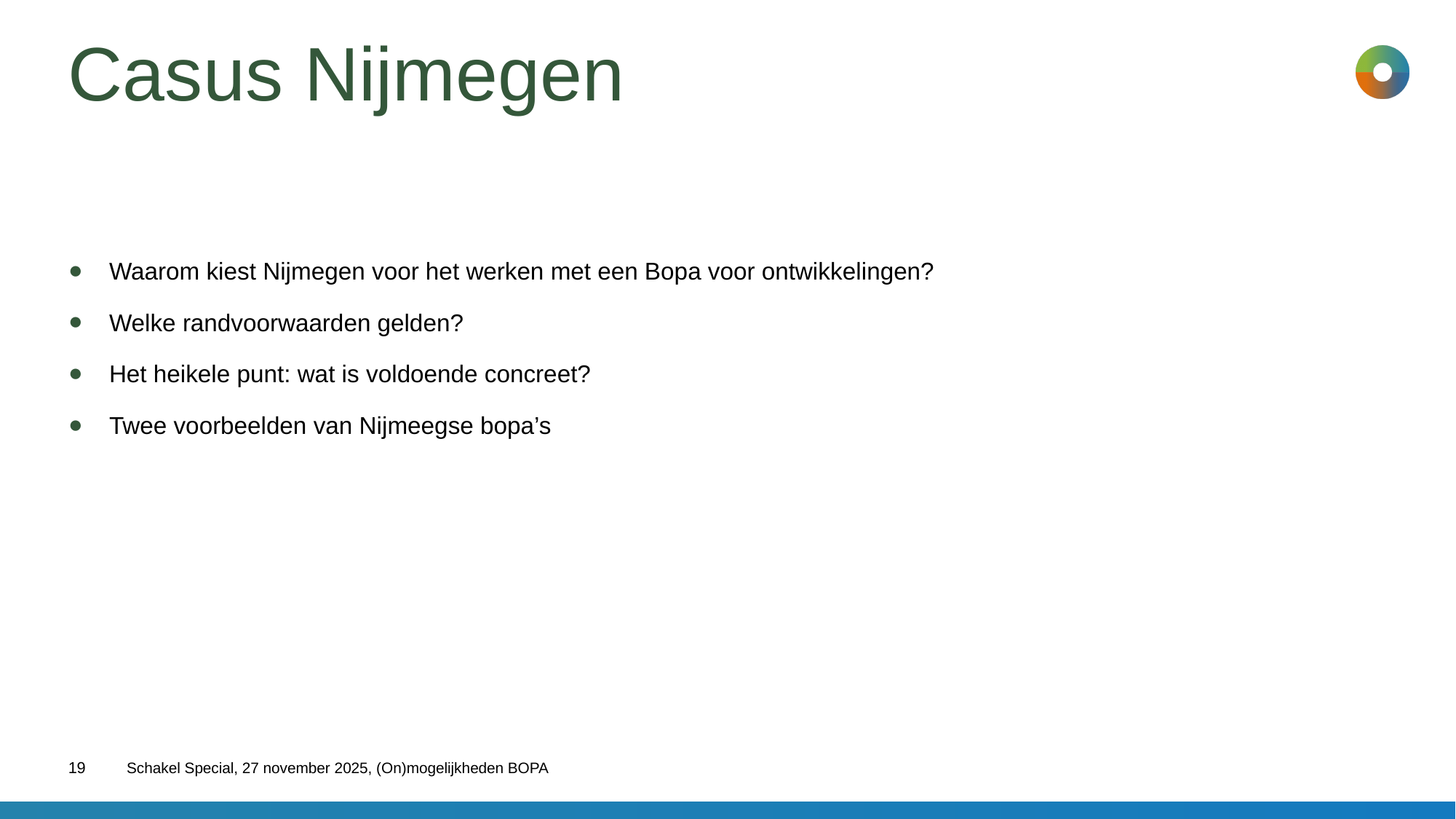

# Casus Nijmegen

Waarom kiest Nijmegen voor het werken met een Bopa voor ontwikkelingen?
Welke randvoorwaarden gelden?
Het heikele punt: wat is voldoende concreet?
Twee voorbeelden van Nijmeegse bopa’s

19
Schakel Special, 27 november 2025, (On)mogelijkheden BOPA